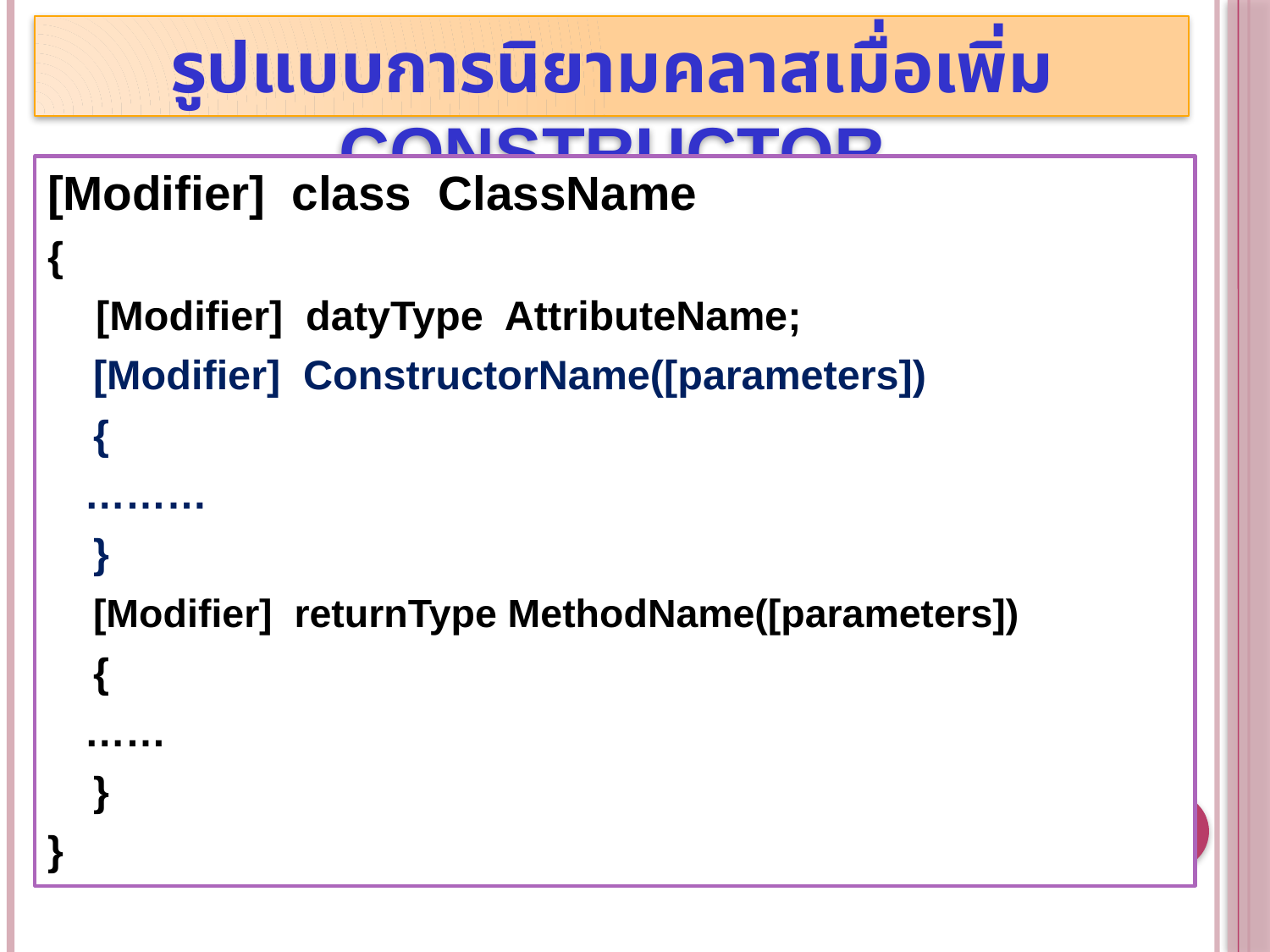

รูปแบบการนิยามคลาสเมื่อเพิ่ม Constructor
[Modifier]  class  ClassName
{
	 [Modifier]  datyType  AttributeName;
    [Modifier]  ConstructorName([parameters])
    {
			………
    }
    [Modifier]  returnType MethodName([parameters])
    {
			……
    }
}